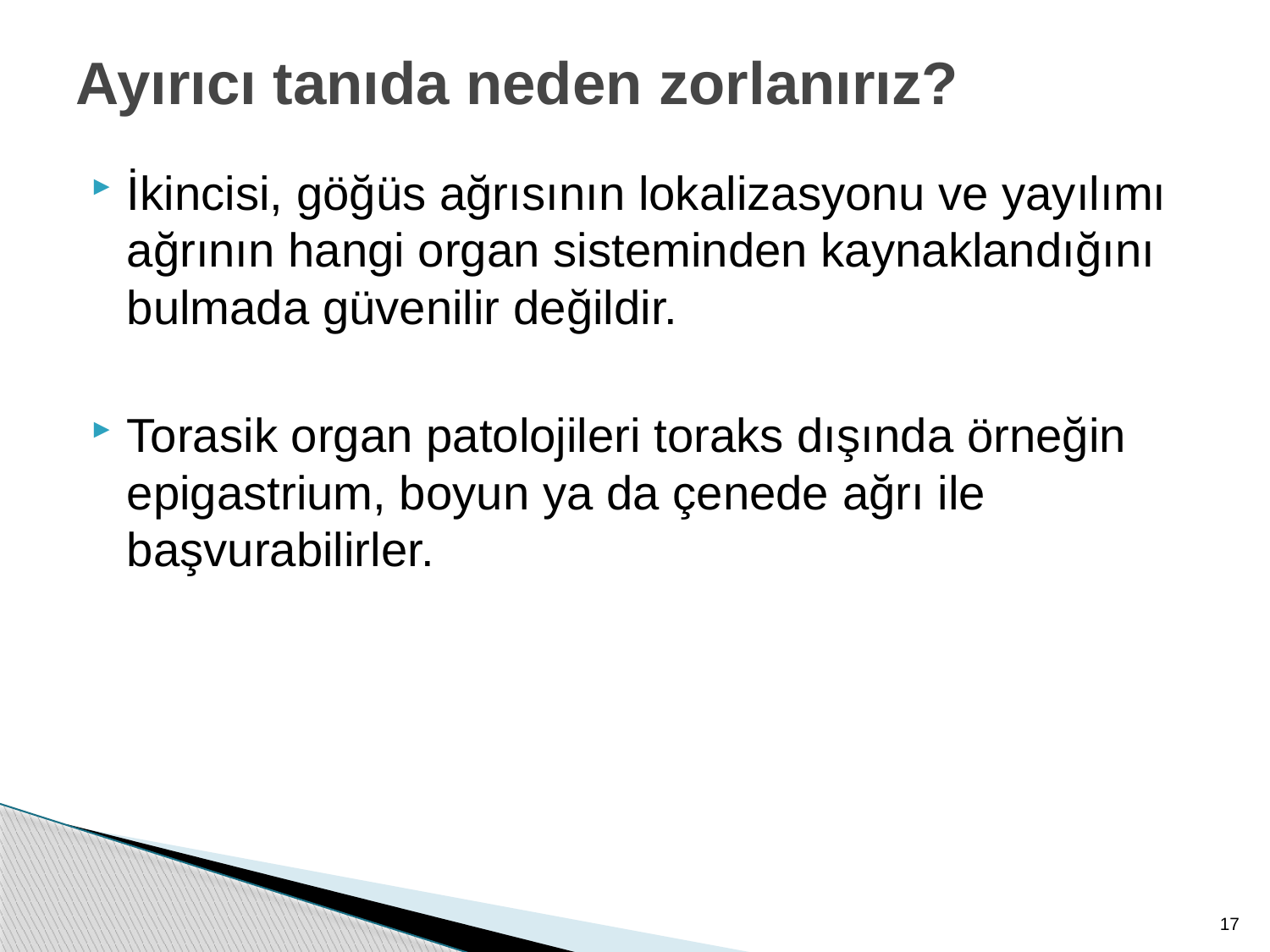

# Ayırıcı tanıda neden zorlanırız?
İkincisi, göğüs ağrısının lokalizasyonu ve yayılımı ağrının hangi organ sisteminden kaynaklandığını bulmada güvenilir değildir.

Torasik organ patolojileri toraks dışında örneğin epigastrium, boyun ya da çenede ağrı ile başvurabilirler.
17